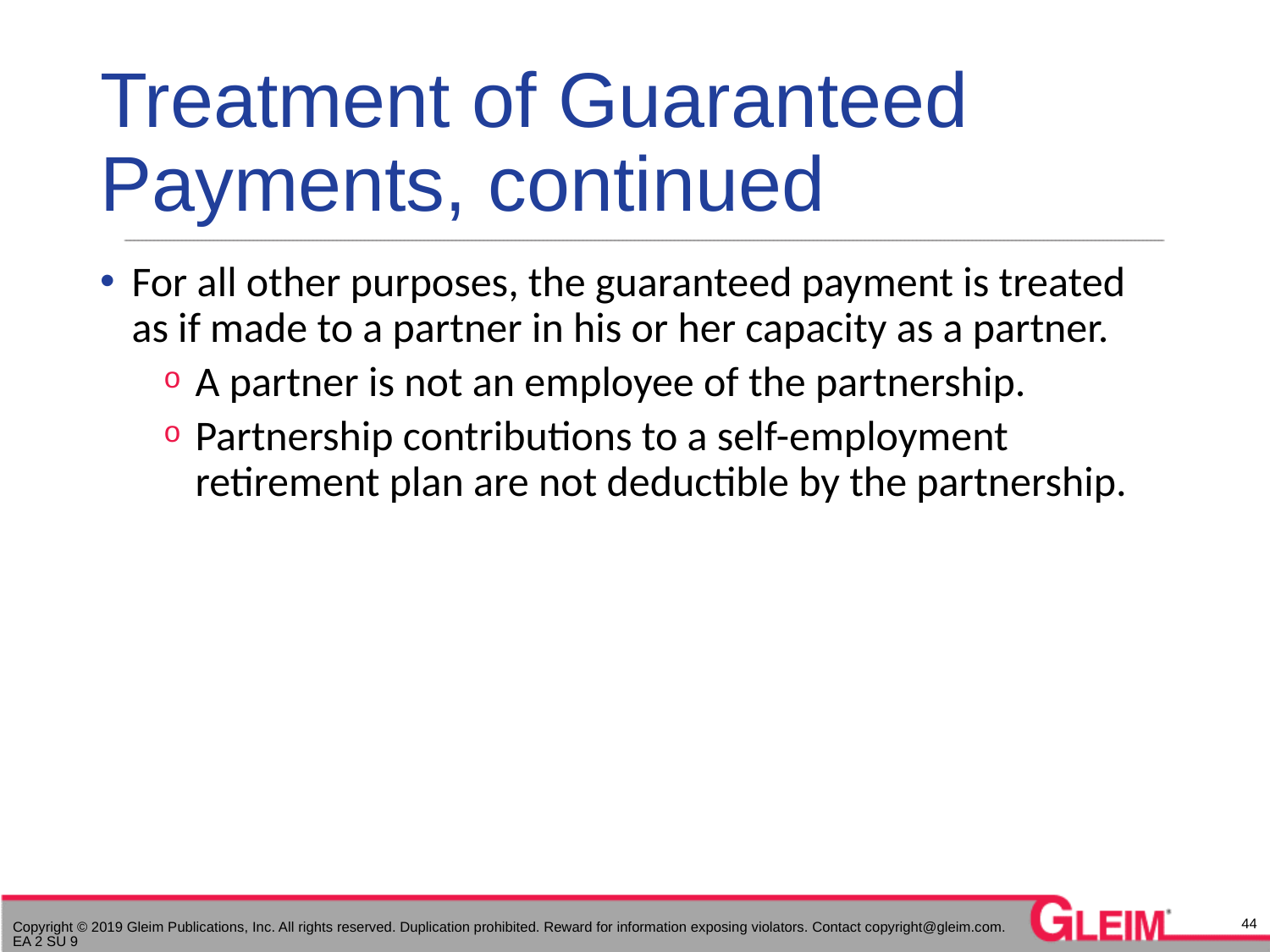

# Treatment of Guaranteed Payments, continued
For all other purposes, the guaranteed payment is treated as if made to a partner in his or her capacity as a partner.
A partner is not an employee of the partnership.
Partnership contributions to a self-employment retirement plan are not deductible by the partnership.
44
Copyright © 2019 Gleim Publications, Inc. All rights reserved. Duplication prohibited. Reward for information exposing violators. Contact copyright@gleim.com.  EA 2 SU 9